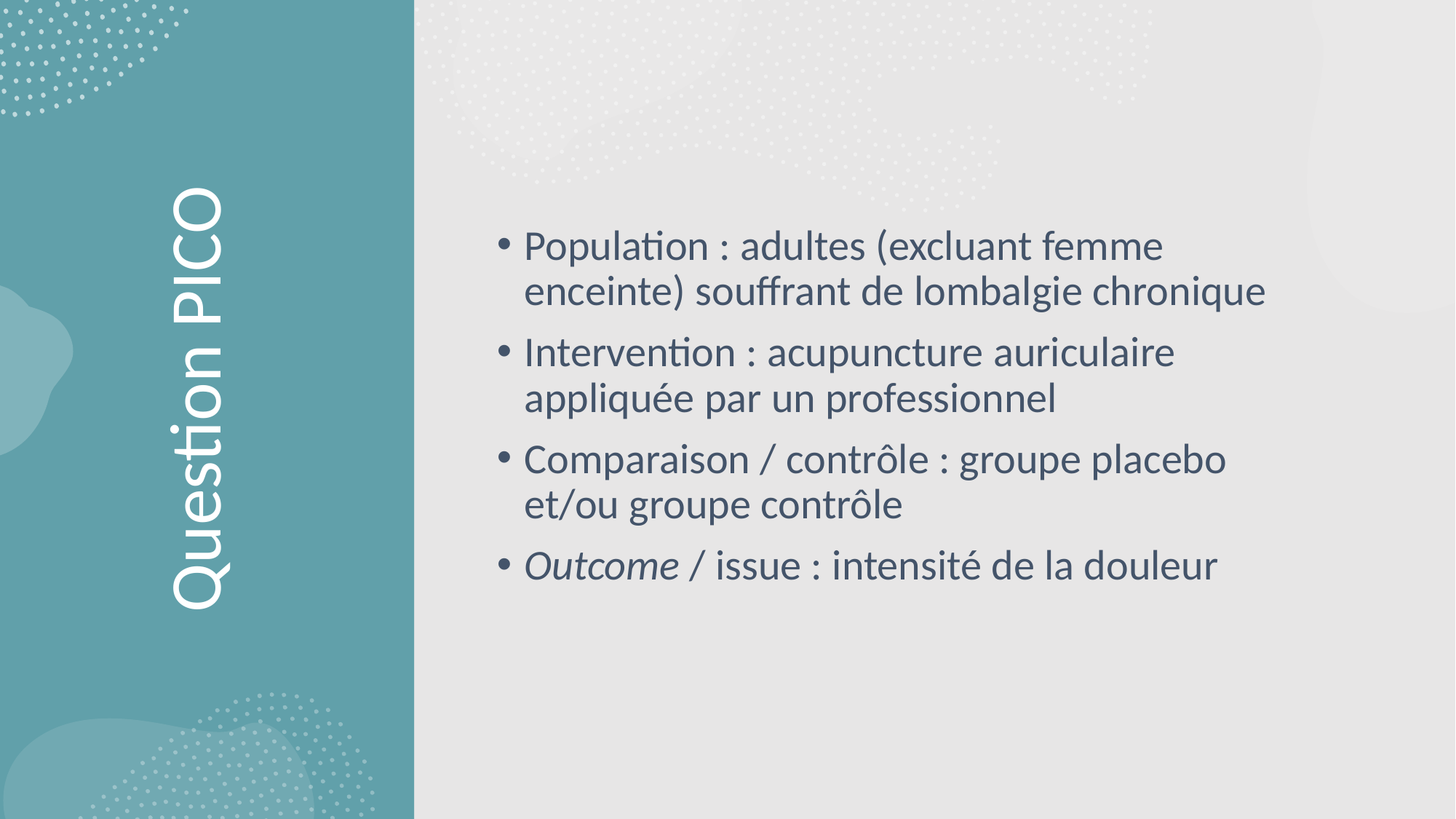

Population : adultes (excluant femme enceinte) souffrant de lombalgie chronique
Intervention : acupuncture auriculaire appliquée par un professionnel
Comparaison / contrôle : groupe placebo et/ou groupe contrôle
Outcome / issue : intensité de la douleur
# Question PICO